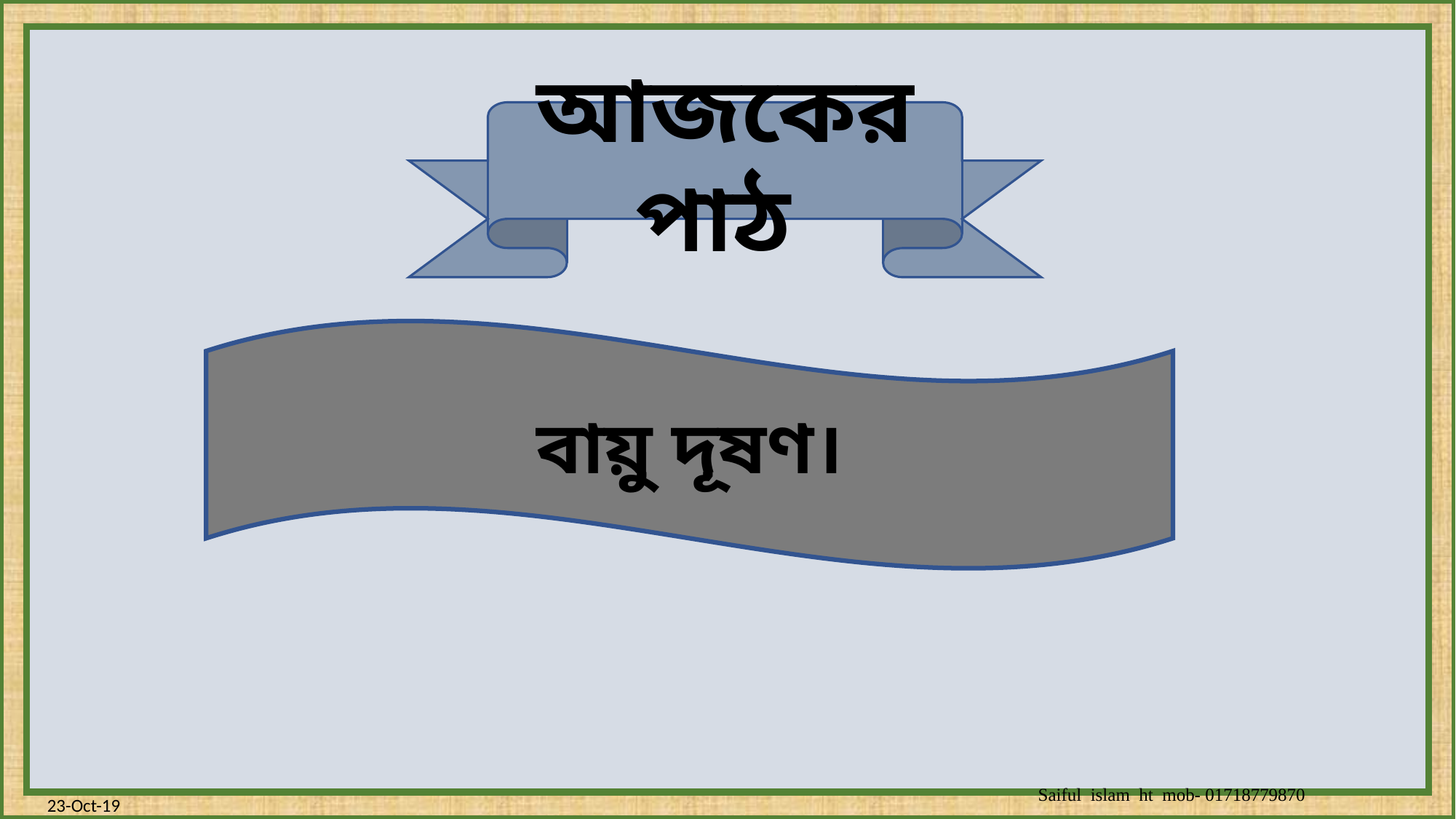

আজকের পাঠ
বায়ু দূষণ।
23-Oct-19
Saiful  islam  ht  mob- 01718779870